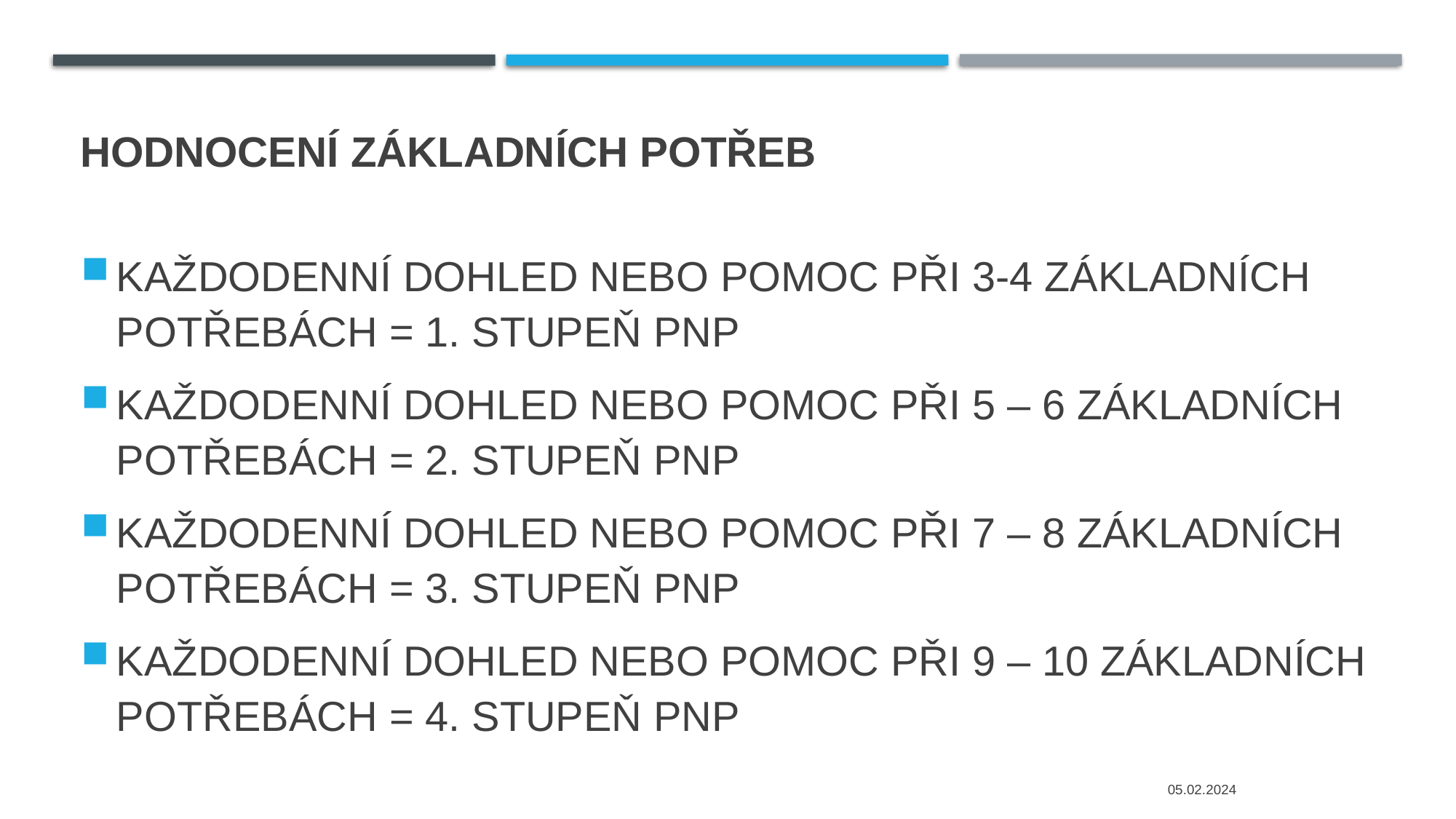

# HODNOCENÍ ZÁKLADNÍCH POTŘEB
KAŽDODENNÍ DOHLED NEBO POMOC PŘI 3-4 ZÁKLADNÍCH POTŘEBÁCH = 1. STUPEŇ PNP
KAŽDODENNÍ DOHLED NEBO POMOC PŘI 5 – 6 ZÁKLADNÍCH POTŘEBÁCH = 2. STUPEŇ PNP
KAŽDODENNÍ DOHLED NEBO POMOC PŘI 7 – 8 ZÁKLADNÍCH POTŘEBÁCH = 3. STUPEŇ PNP
KAŽDODENNÍ DOHLED NEBO POMOC PŘI 9 – 10 ZÁKLADNÍCH POTŘEBÁCH = 4. STUPEŇ PNP
05.02.2024